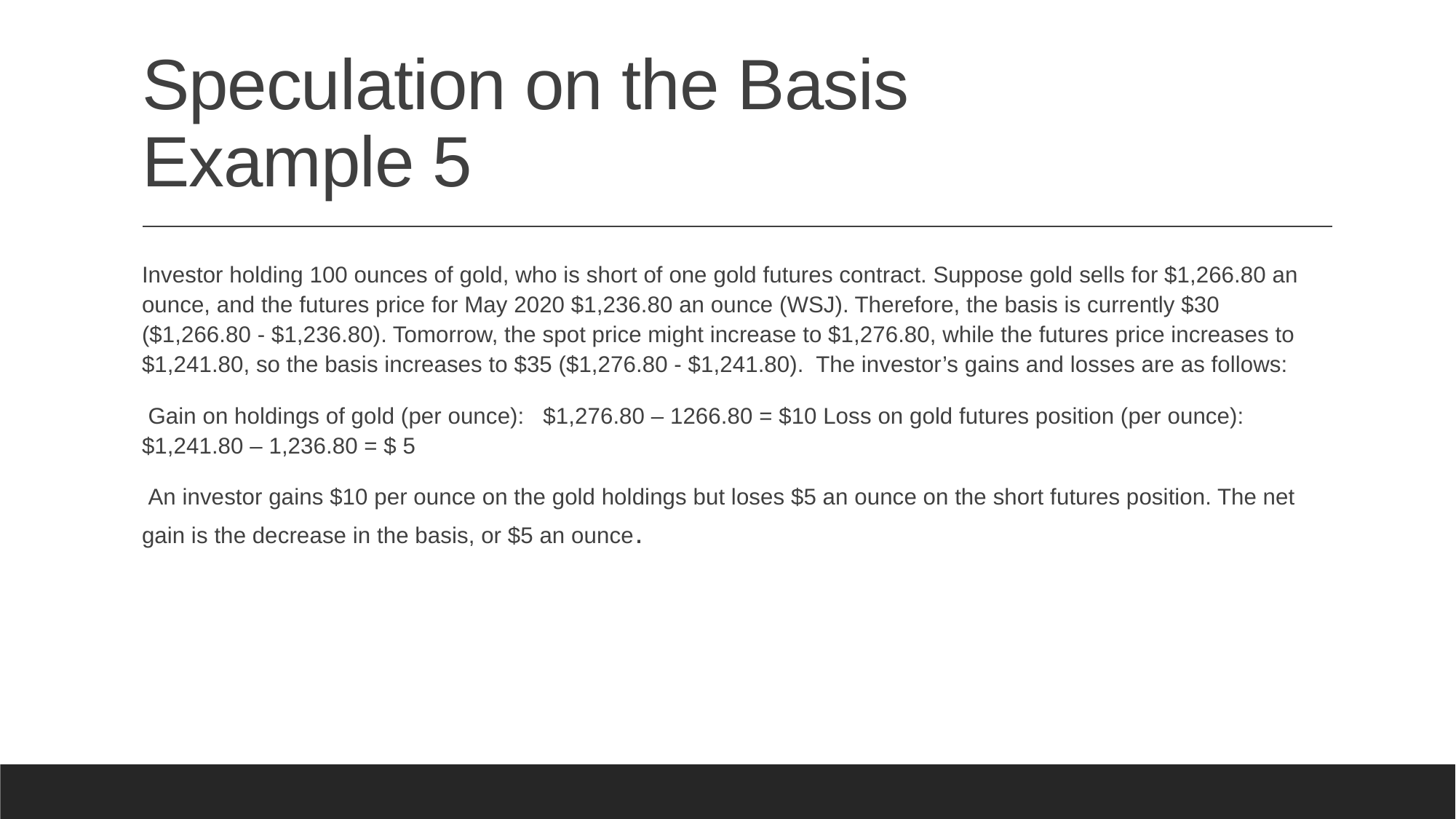

# Speculation on the Basis Example 5
Investor holding 100 ounces of gold, who is short of one gold futures contract. Suppose gold sells for $1,266.80 an ounce, and the futures price for May 2020 $1,236.80 an ounce (WSJ). Therefore, the basis is currently $30 ($1,266.80 - $1,236.80). Tomorrow, the spot price might increase to $1,276.80, while the futures price increases to $1,241.80, so the basis increases to $35 ($1,276.80 - $1,241.80).  The investor’s gains and losses are as follows:
 Gain on holdings of gold (per ounce):   $1,276.80 – 1266.80 = $10 Loss on gold futures position (per ounce):  $1,241.80 – 1,236.80 = $ 5
 An investor gains $10 per ounce on the gold holdings but loses $5 an ounce on the short futures position. The net gain is the decrease in the basis, or $5 an ounce.